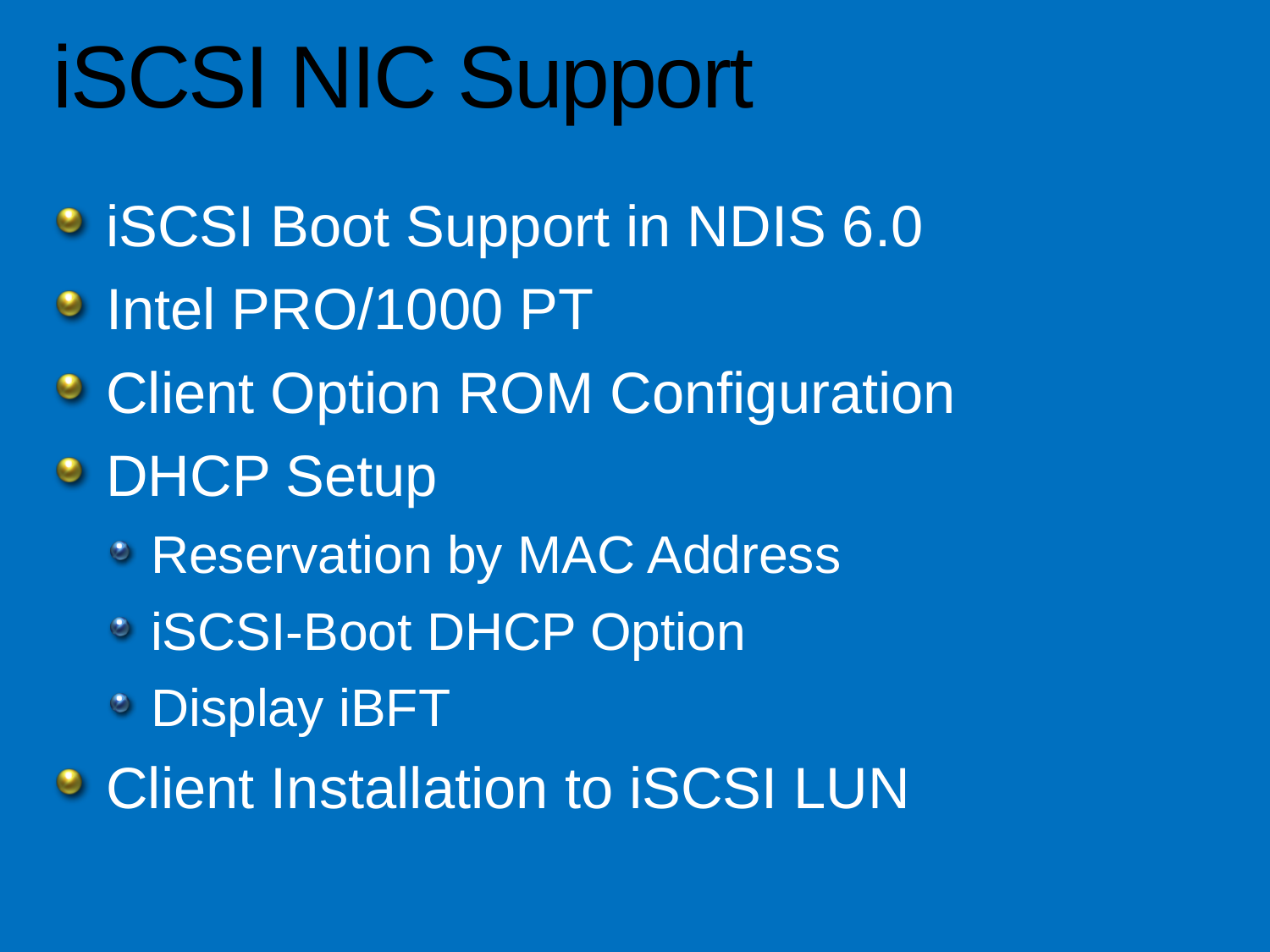

# iSCSI NIC Support
iSCSI Boot Support in NDIS 6.0
Intel PRO/1000 PT
Client Option ROM Configuration
DHCP Setup
Reservation by MAC Address
iSCSI-Boot DHCP Option
Display iBFT
Client Installation to iSCSI LUN